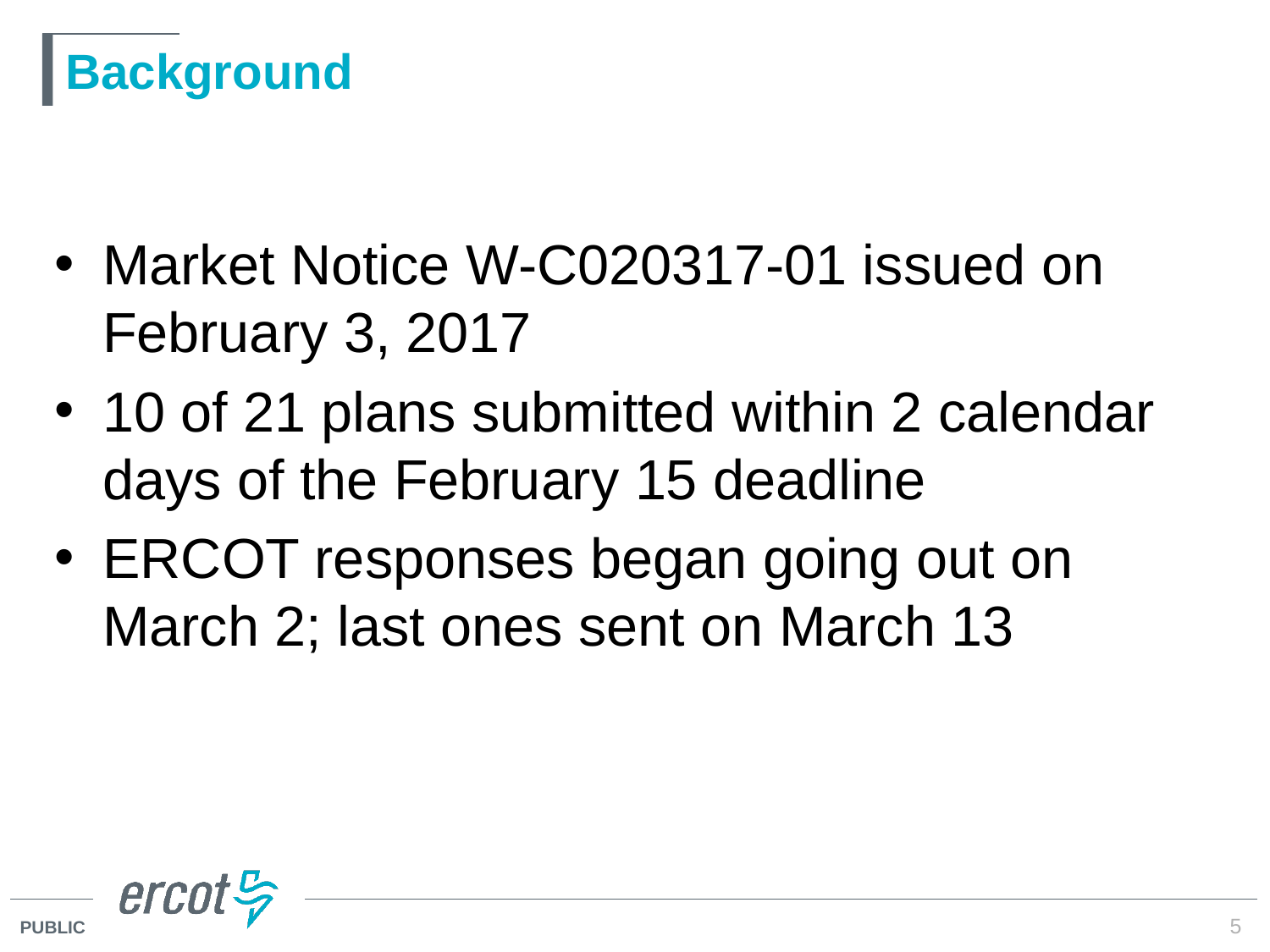

# Background
Market Notice W-C020317-01 issued on February 3, 2017
10 of 21 plans submitted within 2 calendar days of the February 15 deadline
ERCOT responses began going out on March 2; last ones sent on March 13
5